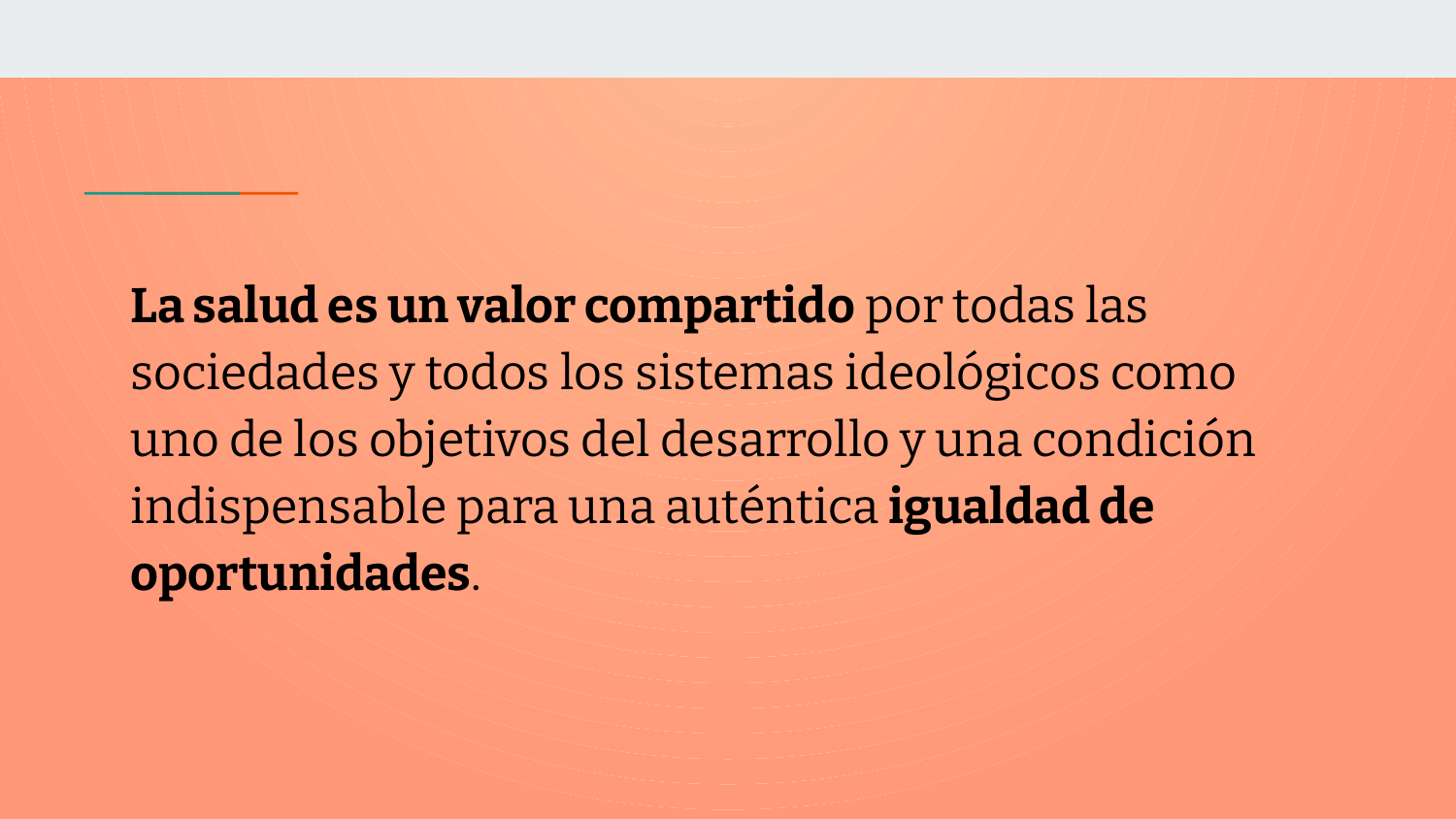

La salud es un valor compartido por todas las sociedades y todos los sistemas ideológicos como uno de los objetivos del desarrollo y una condición indispensable para una auténtica igualdad de oportunidades.